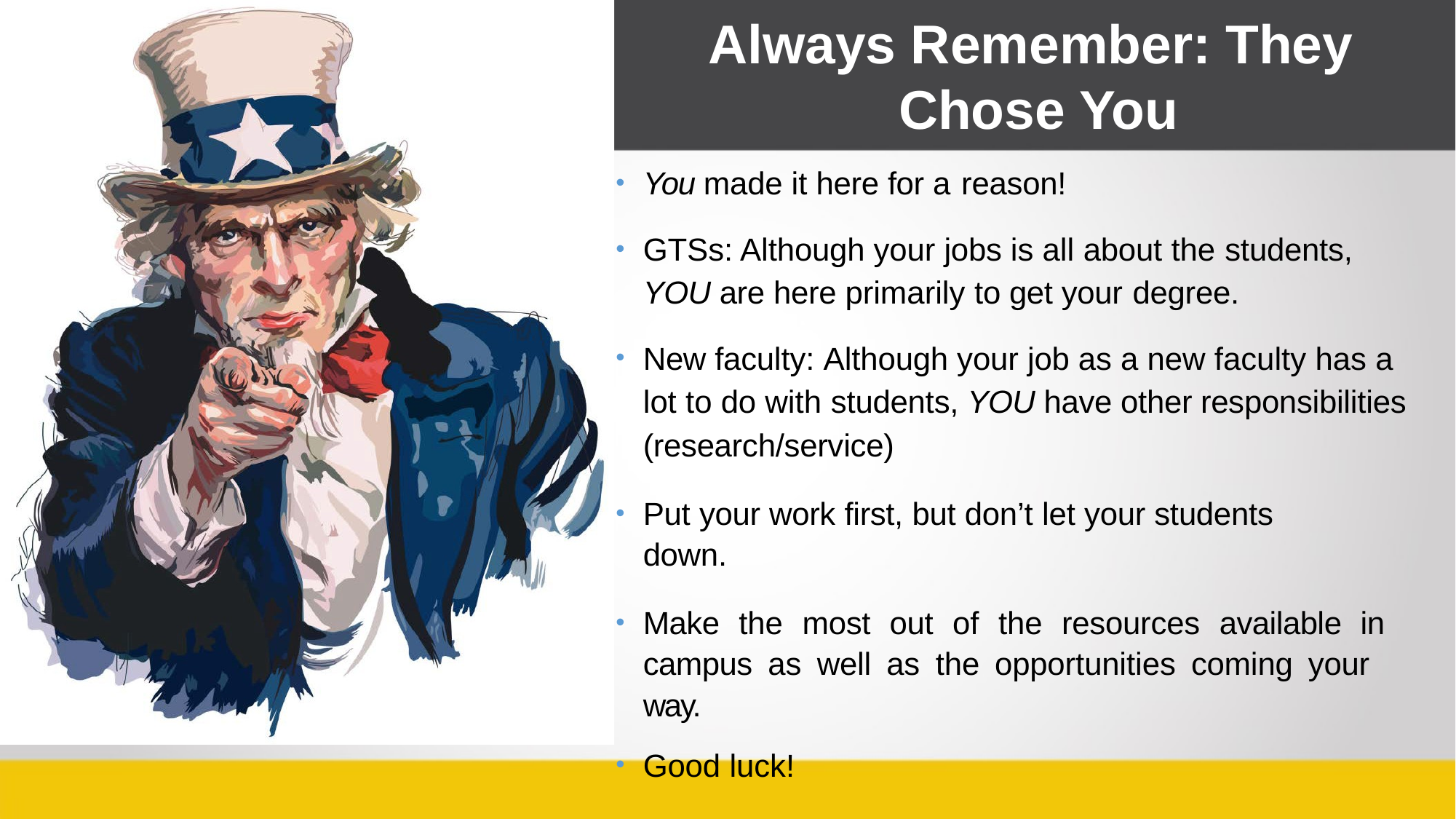

# Always Remember: They  Chose You
You made it here for a reason!
GTSs: Although your jobs is all about the students, YOU are here primarily to get your degree.
New faculty: Although your job as a new faculty has a lot to do with students, YOU have other responsibilities (research/service)
Put your work first, but don’t let your students  down.
Make the most out of the resources available in campus as well as the opportunities coming your  way.
Good luck!